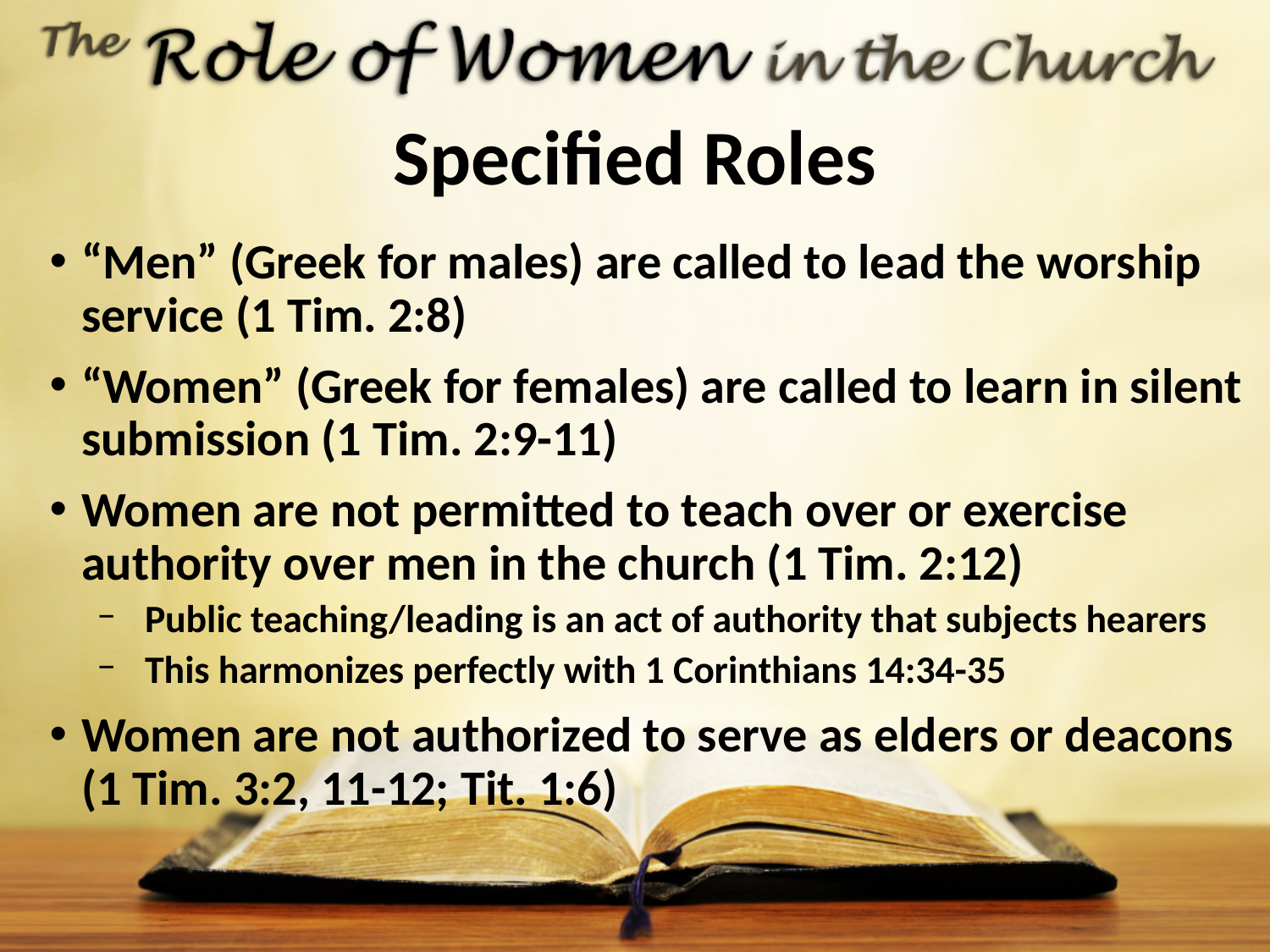

# Specified Roles
“Men” (Greek for males) are called to lead the worship service (1 Tim. 2:8)
“Women” (Greek for females) are called to learn in silent submission (1 Tim. 2:9-11)
Women are not permitted to teach over or exercise authority over men in the church (1 Tim. 2:12)
Public teaching/leading is an act of authority that subjects hearers
This harmonizes perfectly with 1 Corinthians 14:34-35
Women are not authorized to serve as elders or deacons (1 Tim. 3:2, 11-12; Tit. 1:6)